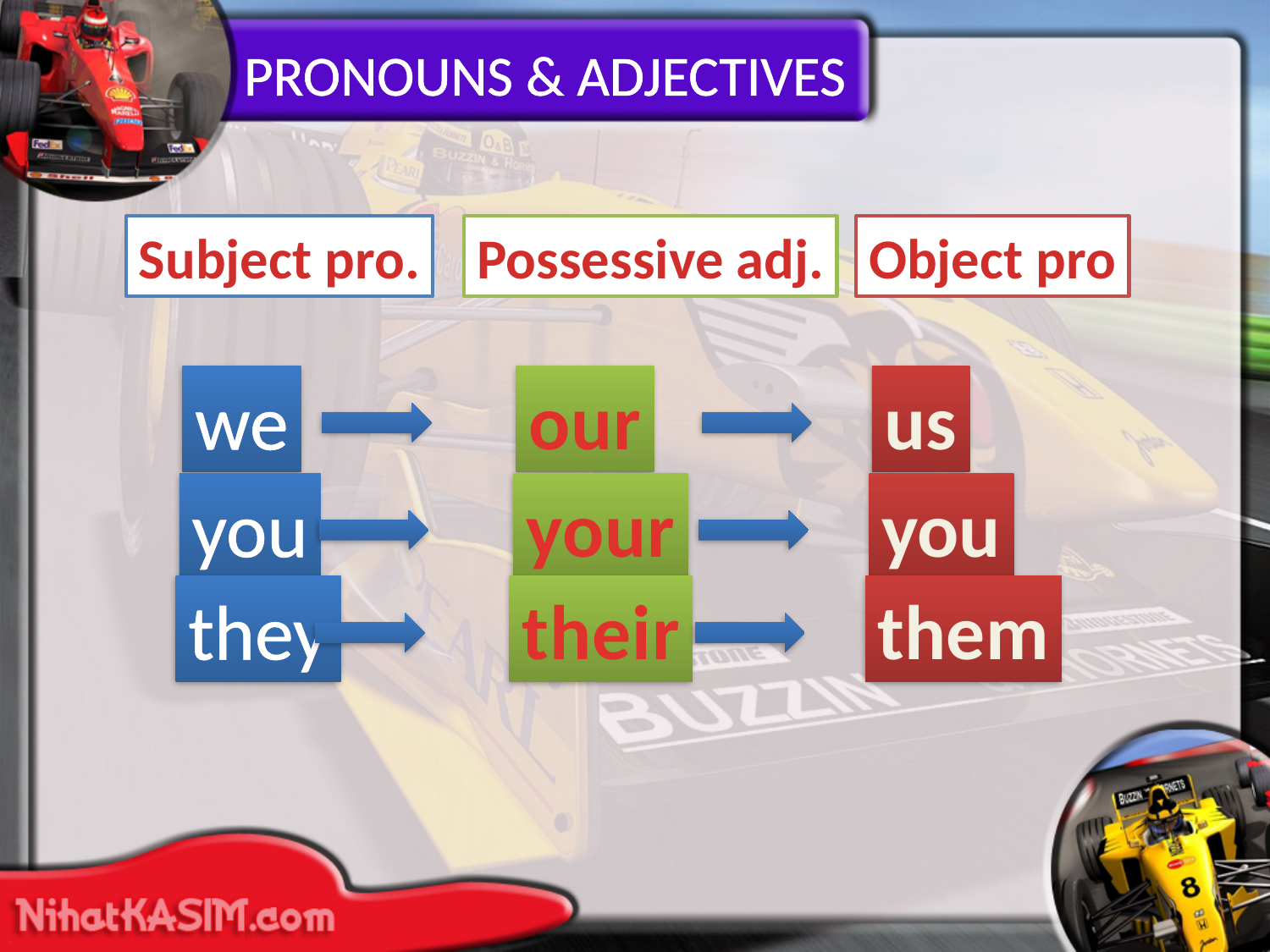

PRONOUNS & ADJECTIVES
Subject pro.
Possessive adj.
Object pro
we
our
us

you
your
you

they
their
them